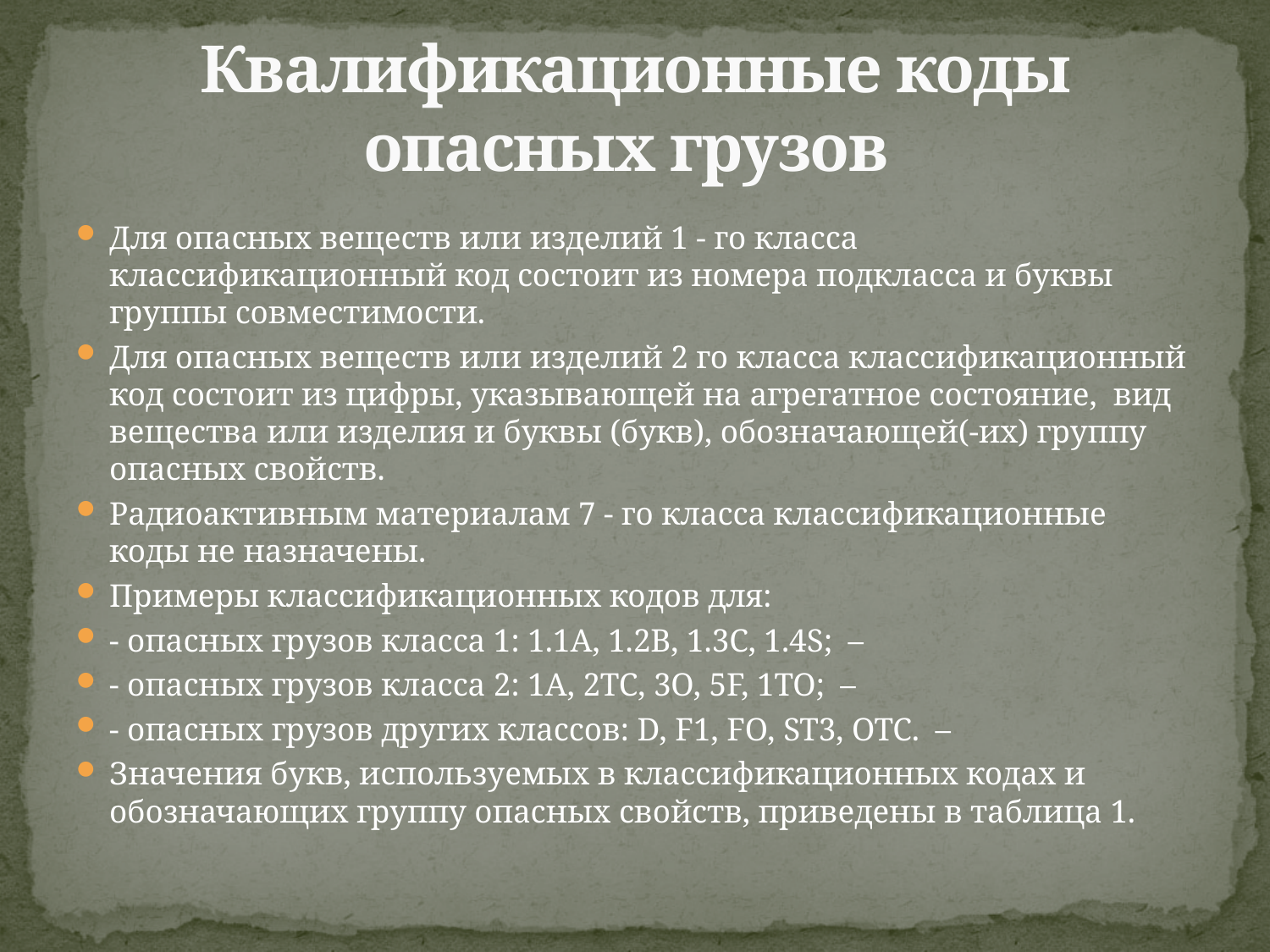

# Квалификационные коды опасных грузов
Для опасных веществ или изделий 1 - го класса классификационный код состоит из номера подкласса и буквы группы совместимости.
Для опасных веществ или изделий 2 го класса классификационный код состоит из цифры, указывающей на агрегатное состояние,  вид вещества или изделия и буквы (букв), обозначающей(-их) группу опасных свойств.
Радиоактивным материалам 7 - го класса классификационные коды не назначены.
Примеры классификационных кодов для:
- опасных грузов класса 1: 1.1А, 1.2B, 1.3C, 1.4S; –
- опасных грузов класса 2: 1А, 2TC, 3O, 5F, 1TO; –
- опасных грузов других классов: D, F1, FO, ST3, OTC. –
Значения букв, используемых в классификационных кодах и обозначающих группу опасных свойств, приведены в таблица 1.